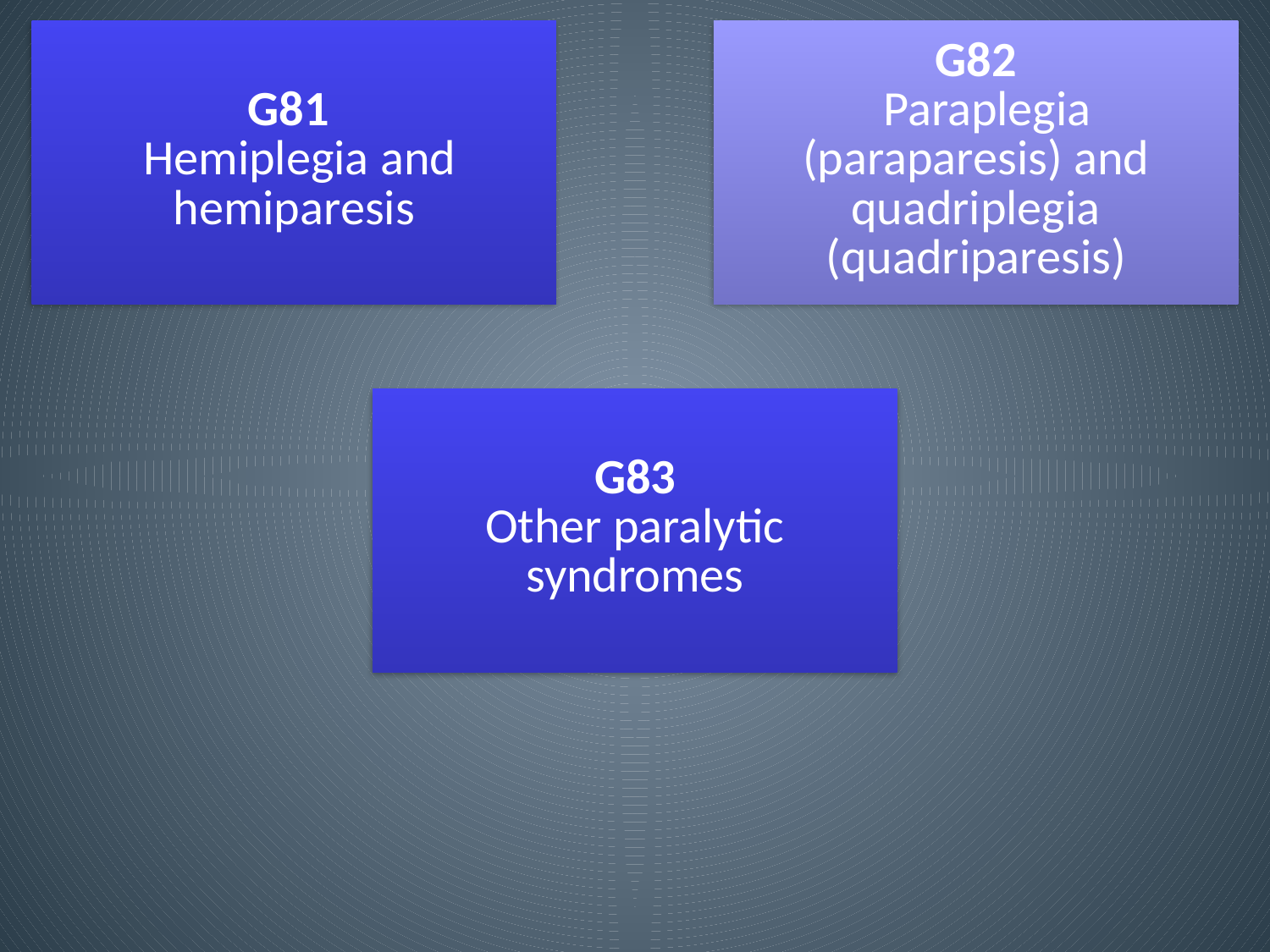

G81
 Hemiplegia and hemiparesis
G82
  Paraplegia (paraparesis) and quadriplegia (quadriparesis)
G83
Other paralytic syndromes